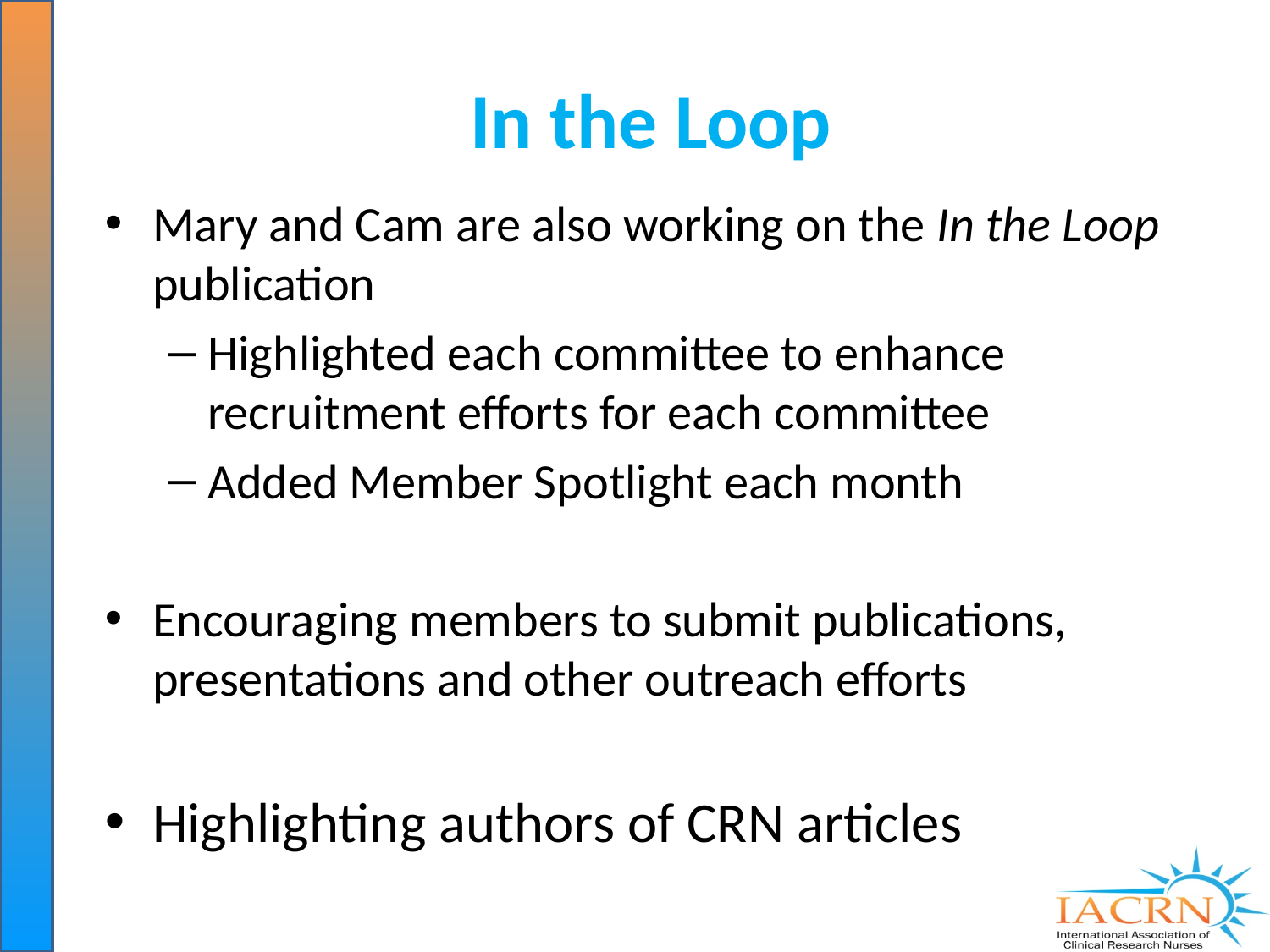

# In the Loop
Mary and Cam are also working on the In the Loop publication
Highlighted each committee to enhance recruitment efforts for each committee
Added Member Spotlight each month

Encouraging members to submit publications, presentations and other outreach efforts

Highlighting authors of CRN articles